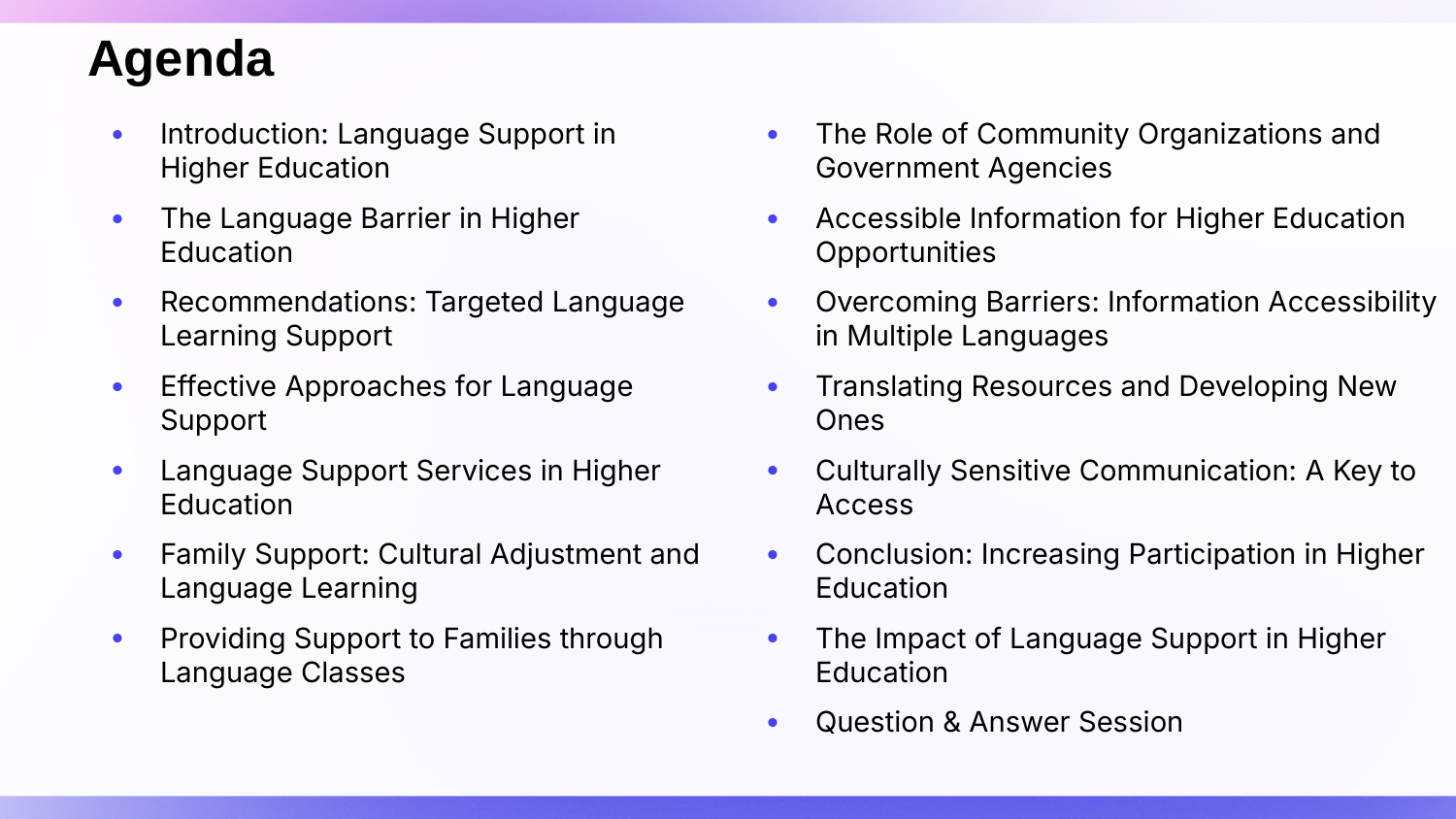

# Agenda
Introduction: Language Support in Higher Education
The Language Barrier in Higher Education
Recommendations: Targeted Language Learning Support
Effective Approaches for Language Support
Language Support Services in Higher Education
Family Support: Cultural Adjustment and Language Learning
Providing Support to Families through Language Classes
The Role of Community Organizations and Government Agencies
Accessible Information for Higher Education Opportunities
Overcoming Barriers: Information Accessibility in Multiple Languages
Translating Resources and Developing New Ones
Culturally Sensitive Communication: A Key to Access
Conclusion: Increasing Participation in Higher Education
The Impact of Language Support in Higher Education
Question & Answer Session